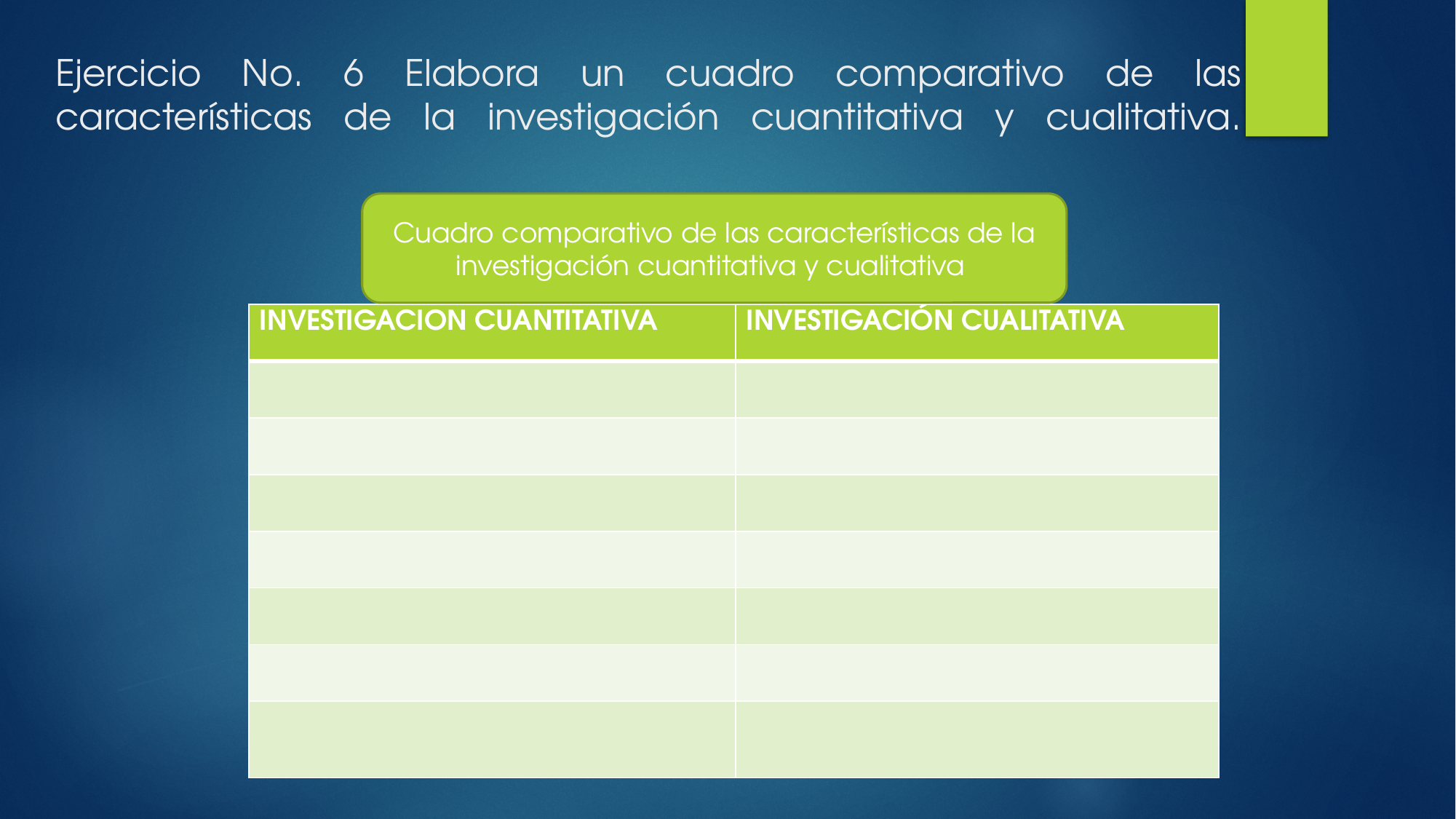

# Ejercicio No. 6 Elabora un cuadro comparativo de las características de la investigación cuantitativa y cualitativa.
Cuadro comparativo de las características de la investigación cuantitativa y cualitativa
| INVESTIGACION CUANTITATIVA | INVESTIGACIÓN CUALITATIVA |
| --- | --- |
|  |  |
|  |  |
|  |  |
|  |  |
|  |  |
|  |  |
|  |  |